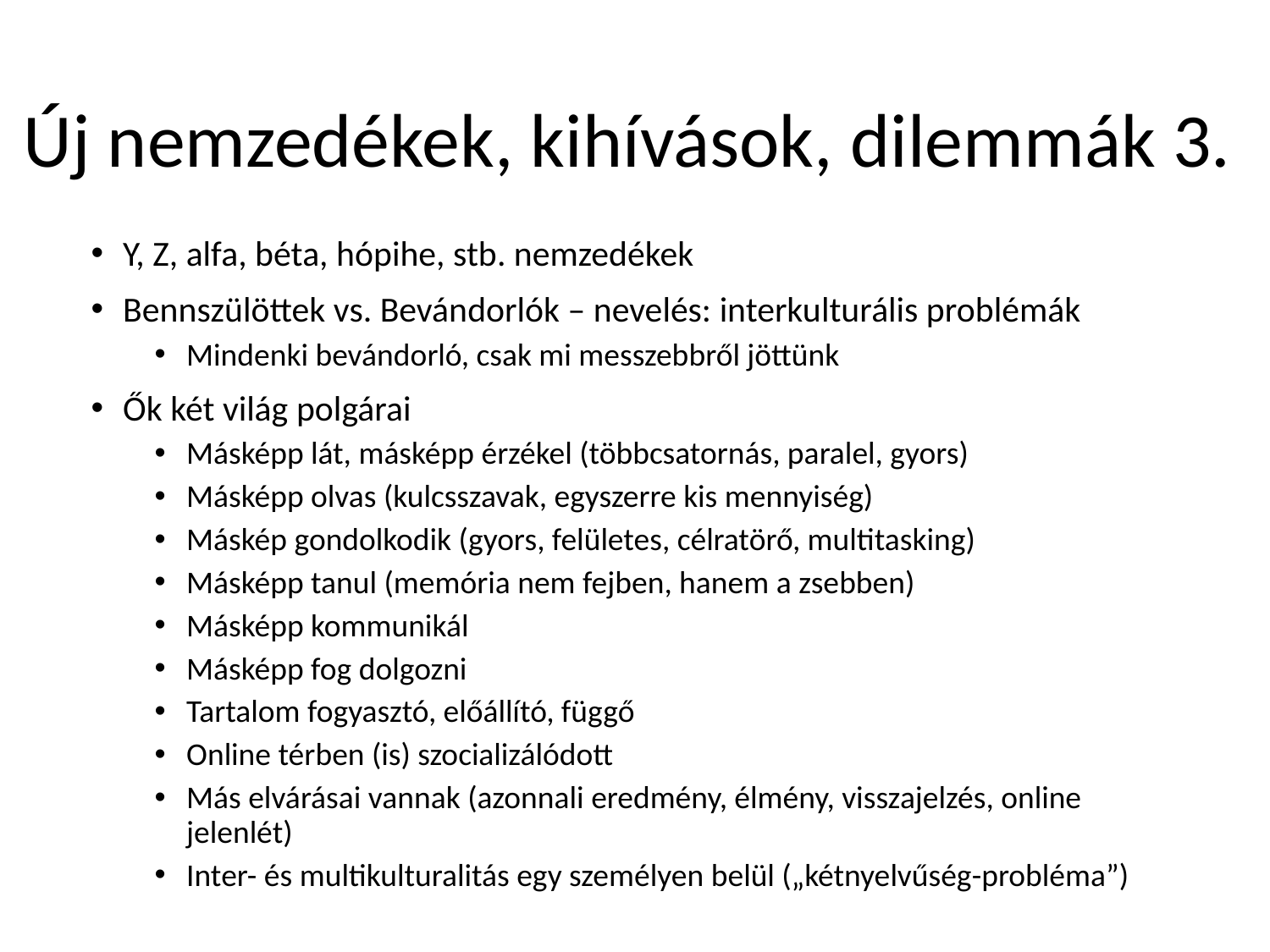

# Új nemzedékek, kihívások, dilemmák 3.
Y, Z, alfa, béta, hópihe, stb. nemzedékek
Bennszülöttek vs. Bevándorlók – nevelés: interkulturális problémák
Mindenki bevándorló, csak mi messzebbről jöttünk
Ők két világ polgárai
Másképp lát, másképp érzékel (többcsatornás, paralel, gyors)
Másképp olvas (kulcsszavak, egyszerre kis mennyiség)
Máskép gondolkodik (gyors, felületes, célratörő, multitasking)
Másképp tanul (memória nem fejben, hanem a zsebben)
Másképp kommunikál
Másképp fog dolgozni
Tartalom fogyasztó, előállító, függő
Online térben (is) szocializálódott
Más elvárásai vannak (azonnali eredmény, élmény, visszajelzés, online jelenlét)
Inter- és multikulturalitás egy személyen belül („kétnyelvűség-probléma”)